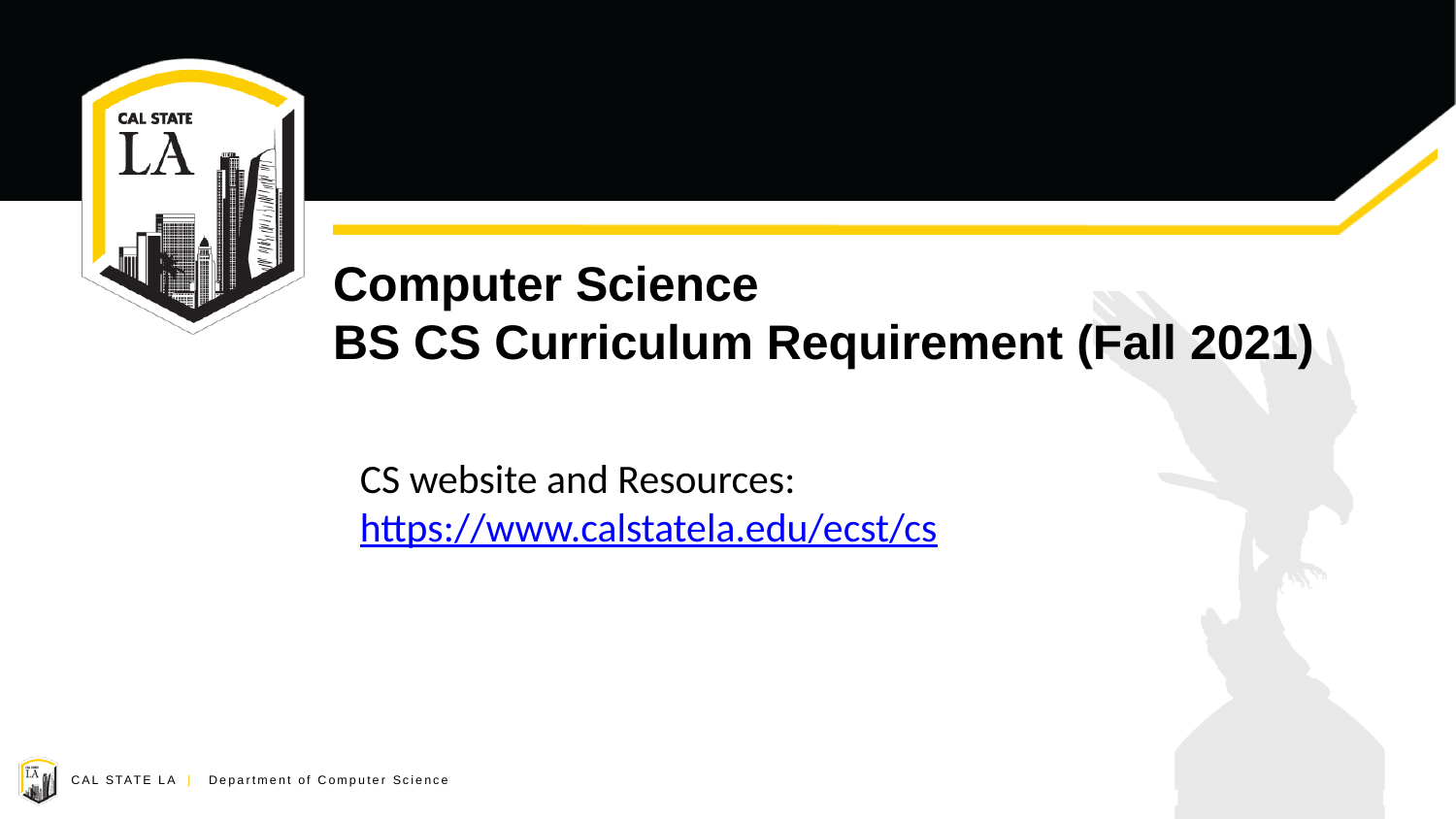

# Computer Science BS CS Curriculum Requirement (Fall 2021)
CS website and Resources:
https://www.calstatela.edu/ecst/cs